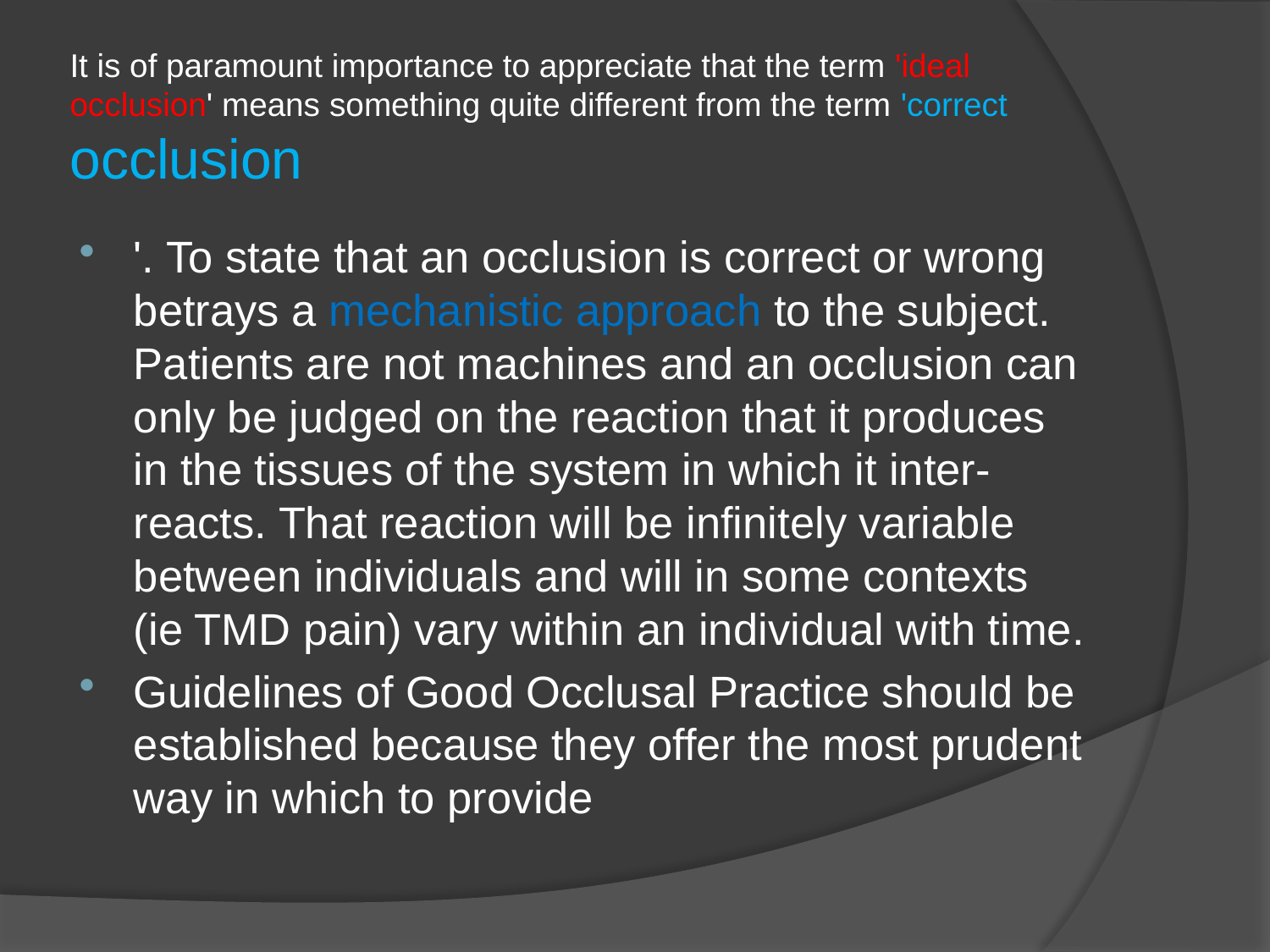

# It is of paramount importance to appreciate that the term 'ideal occlusion' means something quite different from the term 'correct occlusion
'. To state that an occlusion is correct or wrong betrays a mechanistic approach to the subject. Patients are not machines and an occlusion can only be judged on the reaction that it produces in the tissues of the system in which it inter-reacts. That reaction will be infinitely variable between individuals and will in some contexts (ie TMD pain) vary within an individual with time.
Guidelines of Good Occlusal Practice should be established because they offer the most prudent way in which to provide